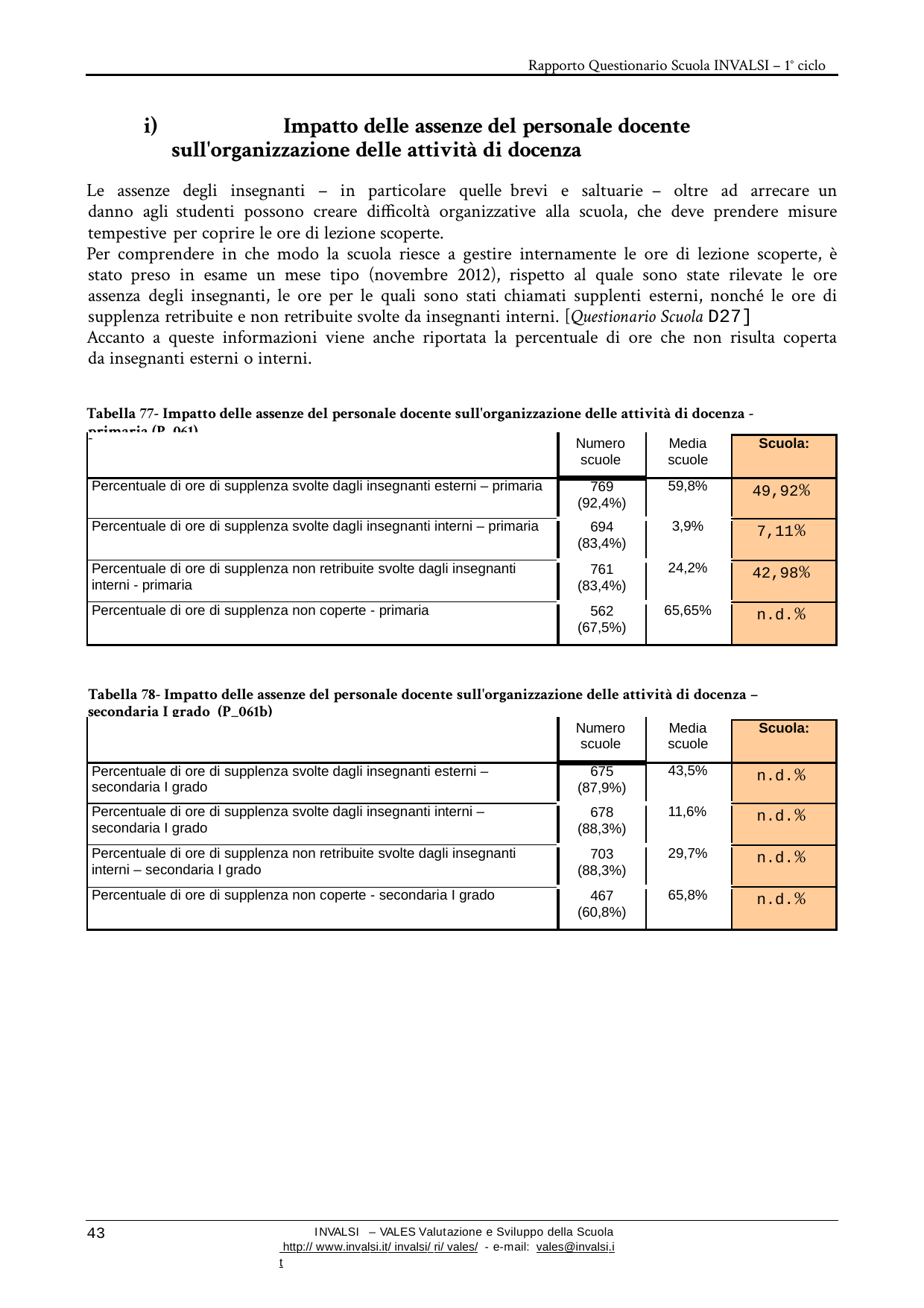

Rapporto Questionario Scuola INVALSI – 1° ciclo

i)		Impatto delle assenze del personale docente sull'organizzazione delle attività di docenza
Le  assenze  degli  insegnanti  –  in  particolare  quelle brevi  e  saltuarie –  oltre  ad  arrecare un danno agli studenti possono creare difficoltà organizzative alla scuola, che deve prendere misure tempestive per coprire le ore di lezione scoperte.
Per comprendere in che modo la scuola riesce a gestire internamente le ore di lezione scoperte, è stato preso in esame un mese tipo (novembre 2012), rispetto al quale sono state rilevate le ore assenza degli insegnanti, le ore per le quali sono stati chiamati supplenti esterni, nonché le ore di supplenza retribuite e non retribuite svolte da insegnanti interni. [Questionario Scuola D27]
Accanto a queste informazioni viene anche riportata la percentuale di ore che non risulta coperta da insegnanti esterni o interni.

Tabella 77- Impatto delle assenze del personale docente sull'organizzazione delle attività di docenza - primaria (P_061)
|  | Numero scuole | Media scuole | Scuola: |
| --- | --- | --- | --- |
| Percentuale di ore di supplenza svolte dagli insegnanti esterni – primaria | 769 (92,4%) | 59,8% | 49,92% |
| Percentuale di ore di supplenza svolte dagli insegnanti interni – primaria | 694 (83,4%) | 3,9% | 7,11% |
| Percentuale di ore di supplenza non retribuite svolte dagli insegnanti interni - primaria | 761 (83,4%) | 24,2% | 42,98% |
| Percentuale di ore di supplenza non coperte - primaria | 562 (67,5%) | 65,65% | n.d.% |
Tabella 78- Impatto delle assenze del personale docente sull'organizzazione delle attività di docenza – secondaria I grado  (P_061b)
|  | Numero scuole | Media scuole | Scuola: |
| --- | --- | --- | --- |
| Percentuale di ore di supplenza svolte dagli insegnanti esterni – secondaria I grado | 675 (87,9%) | 43,5% | n.d.% |
| Percentuale di ore di supplenza svolte dagli insegnanti interni – secondaria I grado | 678 (88,3%) | 11,6% | n.d.% |
| Percentuale di ore di supplenza non retribuite svolte dagli insegnanti interni – secondaria I grado | 703 (88,3%) | 29,7% | n.d.% |
| Percentuale di ore di supplenza non coperte - secondaria I grado | 467 (60,8%) | 65,8% | n.d.% |
43
INVALSI   – VALES Valutazione e Sviluppo della Scuola http:// www.invalsi.it/ invalsi/ ri/ vales/  - e-mail:  vales@invalsi.it